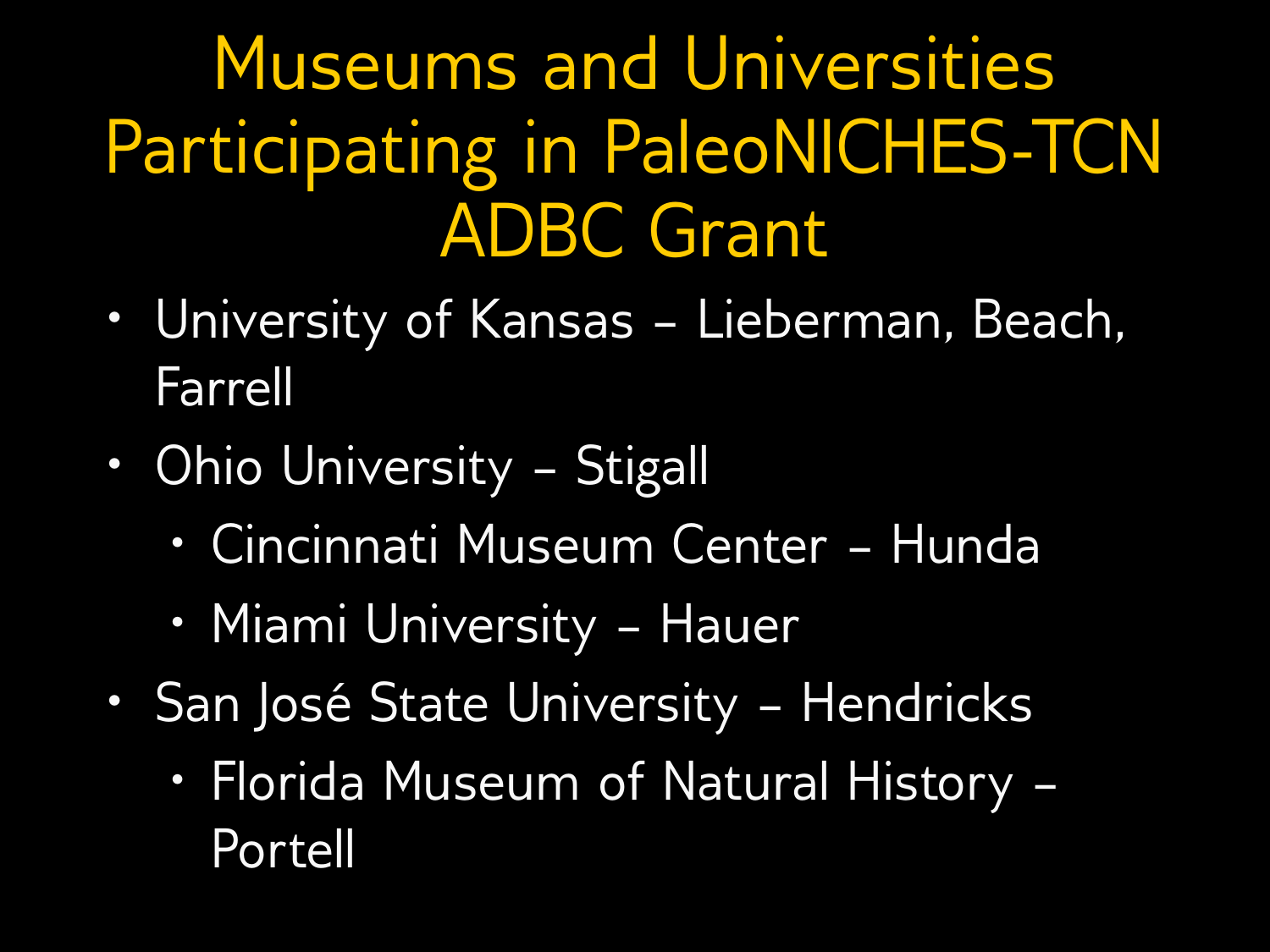

Museums and Universities Participating in PaleoNICHES-TCN ADBC Grant
University of Kansas – Lieberman, Beach, Farrell
Ohio University – Stigall
Cincinnati Museum Center – Hunda
Miami University – Hauer
San José State University – Hendricks
Florida Museum of Natural History – Portell